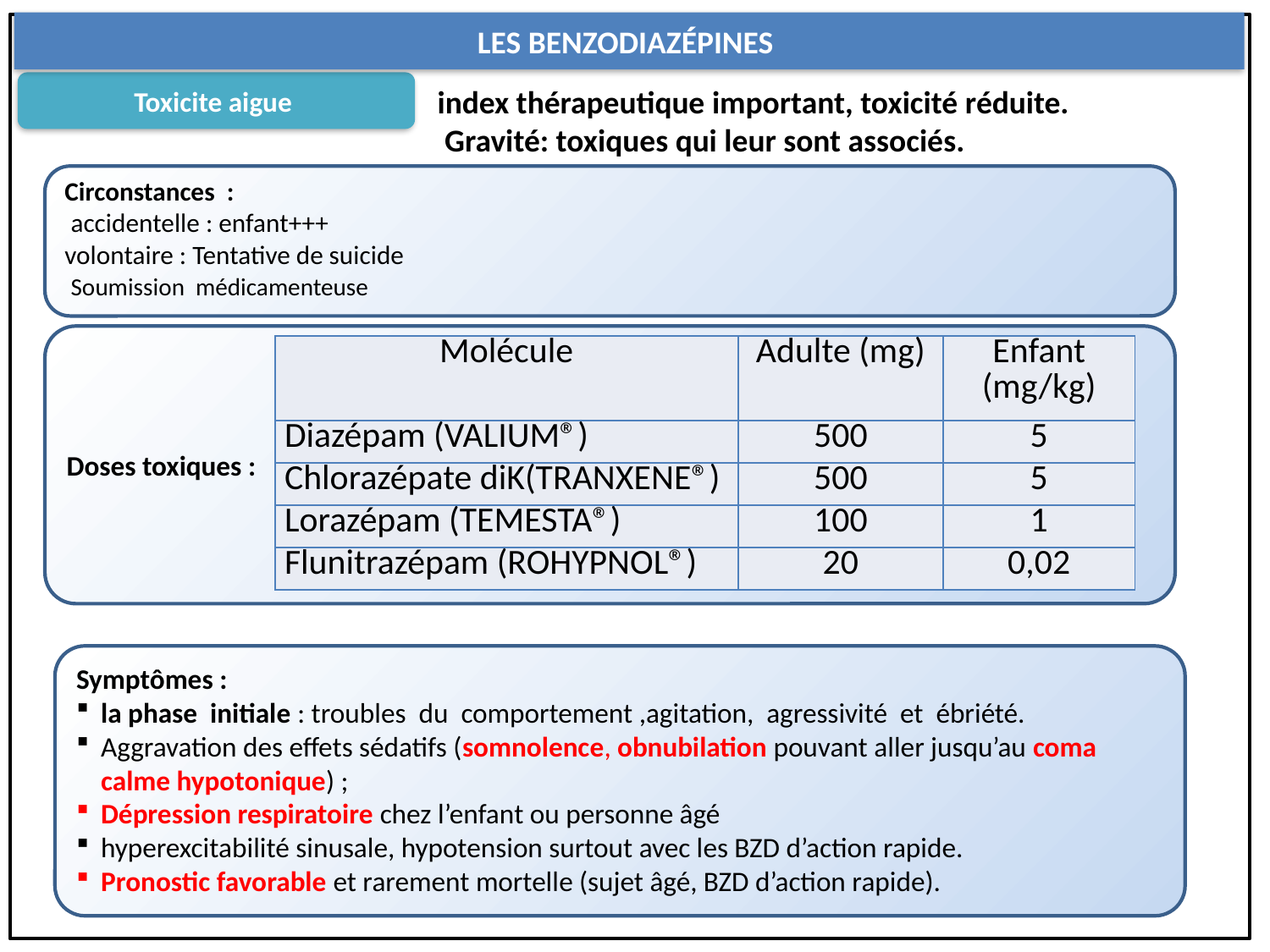

LES BENZODIAZÉPINES

Toxicite aigue
index thérapeutique important, toxicité réduite.
 Gravité: toxiques qui leur sont associés.

Circonstances  :
 accidentelle : enfant+++
volontaire : Tentative de suicide
 Soumission  médicamenteuse

Doses toxiques :
| Molécule | Adulte (mg) | Enfant (mg/kg) |
| --- | --- | --- |
| Diazépam (VALIUM®) | 500 | 5 |
| Chlorazépate diK(TRANXENE®) | 500 | 5 |
| Lorazépam (TEMESTA®) | 100 | 1 |
| Flunitrazépam (ROHYPNOL®) | 20 | 0,02 |
Symptômes :
la phase  initiale : troubles  du  comportement ,agitation,  agressivité  et  ébriété.
Aggravation des effets sédatifs (somnolence, obnubilation pouvant aller jusqu’au coma calme hypotonique) ;
Dépression respiratoire chez l’enfant ou personne âgé
hyperexcitabilité sinusale, hypotension surtout avec les BZD d’action rapide.
Pronostic favorable et rarement mortelle (sujet âgé, BZD d’action rapide).